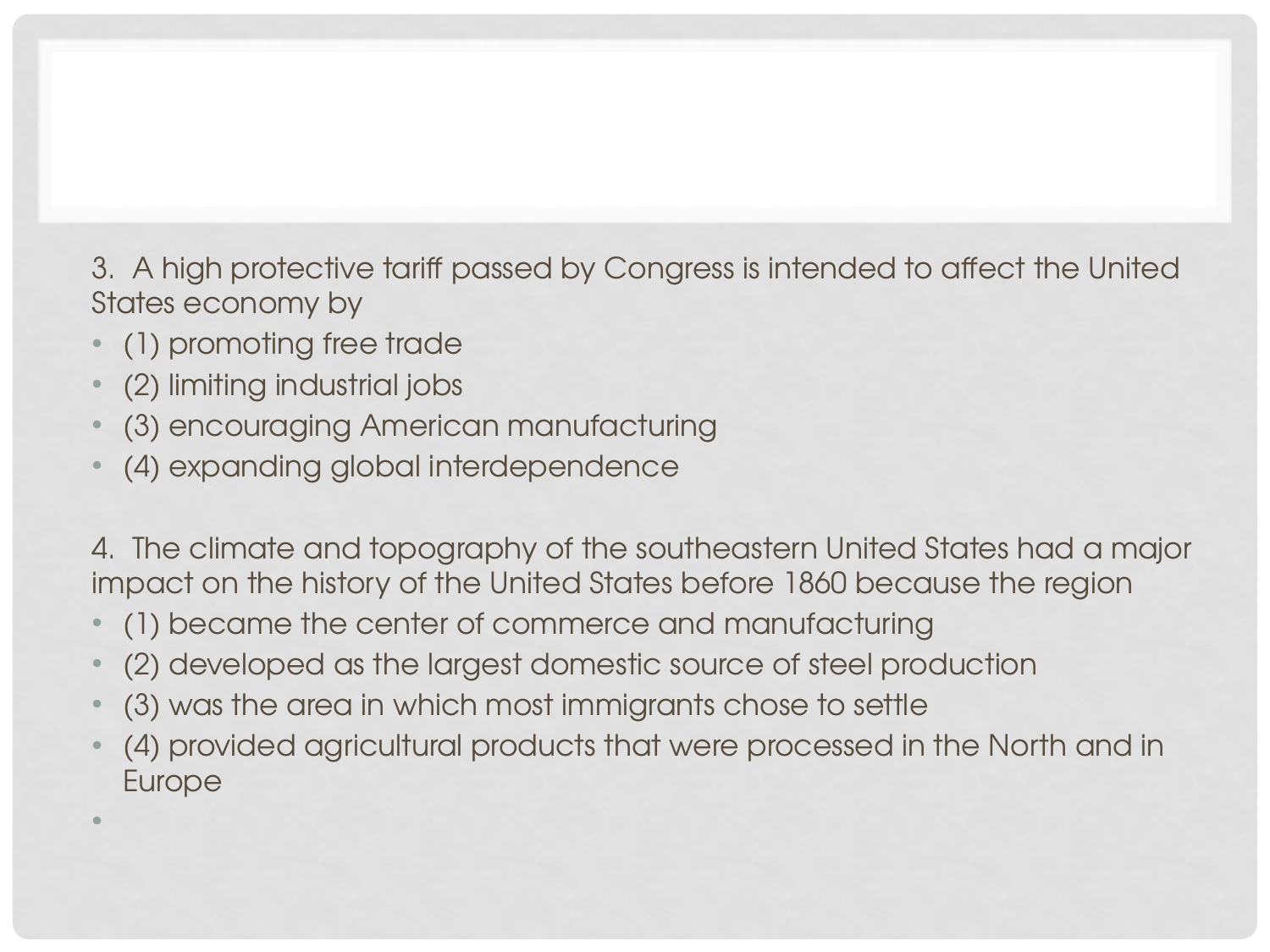

#
3.  A high protective tariff passed by Congress is intended to affect the United States economy by
(1) promoting free trade
(2) limiting industrial jobs
(3) encouraging American manufacturing
(4) expanding global interdependence

4.  The climate and topography of the southeastern United States had a major impact on the history of the United States before 1860 because the region
(1) became the center of commerce and manufacturing
(2) developed as the largest domestic source of steel production
(3) was the area in which most immigrants chose to settle
(4) provided agricultural products that were processed in the North and in Europe